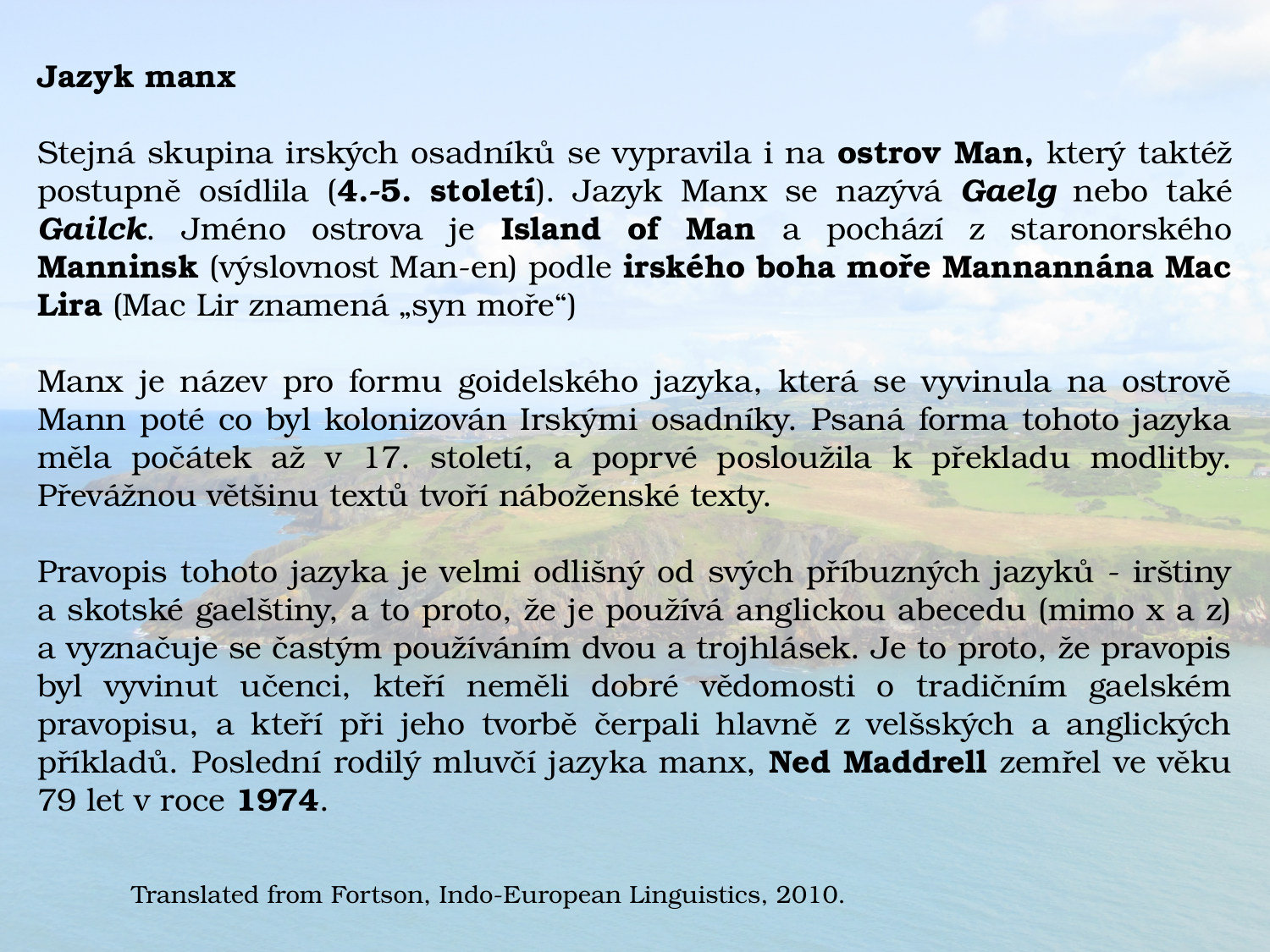

Jazyk manx

Stejná skupina irských osadníků se vypravila i na ostrov Man, který taktéž postupně osídlila (4.-5. století). Jazyk Manx se nazývá Gaelg nebo také Gailck. Jméno ostrova je Island of Man a pochází z staronorského Manninsk (výslovnost Man-en) podle irského boha moře Mannannána Mac Lira (Mac Lir znamená „syn moře“)

Manx je název pro formu goidelského jazyka, která se vyvinula na ostrově Mann poté co byl kolonizován Irskými osadníky. Psaná forma tohoto jazyka měla počátek až v 17. století, a poprvé posloužila k překladu modlitby. Převážnou většinu textů tvoří náboženské texty.

Pravopis tohoto jazyka je velmi odlišný od svých příbuzných jazyků - irštiny a skotské gaelštiny, a to proto, že je používá anglickou abecedu (mimo x a z) a vyznačuje se častým používáním dvou a trojhlásek. Je to proto, že pravopis byl vyvinut učenci, kteří neměli dobré vědomosti o tradičním gaelském pravopisu, a kteří při jeho tvorbě čerpali hlavně z velšských a anglických příkladů. Poslední rodilý mluvčí jazyka manx, Ned Maddrell zemřel ve věku 79 let v roce 1974.
Translated from Fortson, Indo-European Linguistics, 2010.